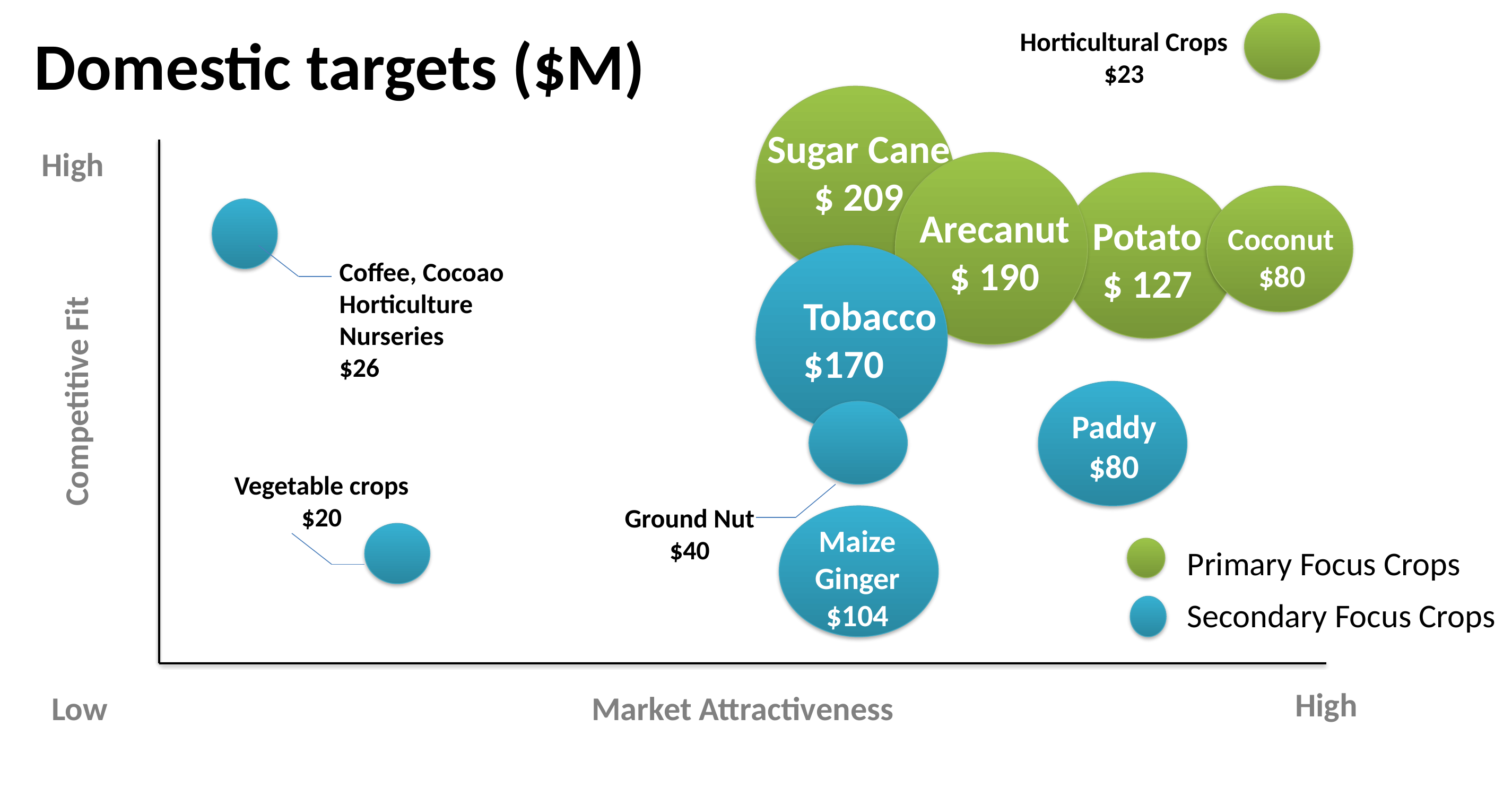

Horticultural Crops
$23

Sugar Cane
$ 209

Arecanut
$ 190
Potato
$ 127
Coconut
$80

Coffee, Cocoao
Horticulture Nurseries
$26
Tobacco
$170

Paddy
$80
Vegetable crops
$20
Ground Nut
$40

Maize
Ginger
$104

Domestic targets ($M)
High
High
Low
Competitive Fit
Market Attractiveness

Primary Focus Crops
Secondary Focus Crops